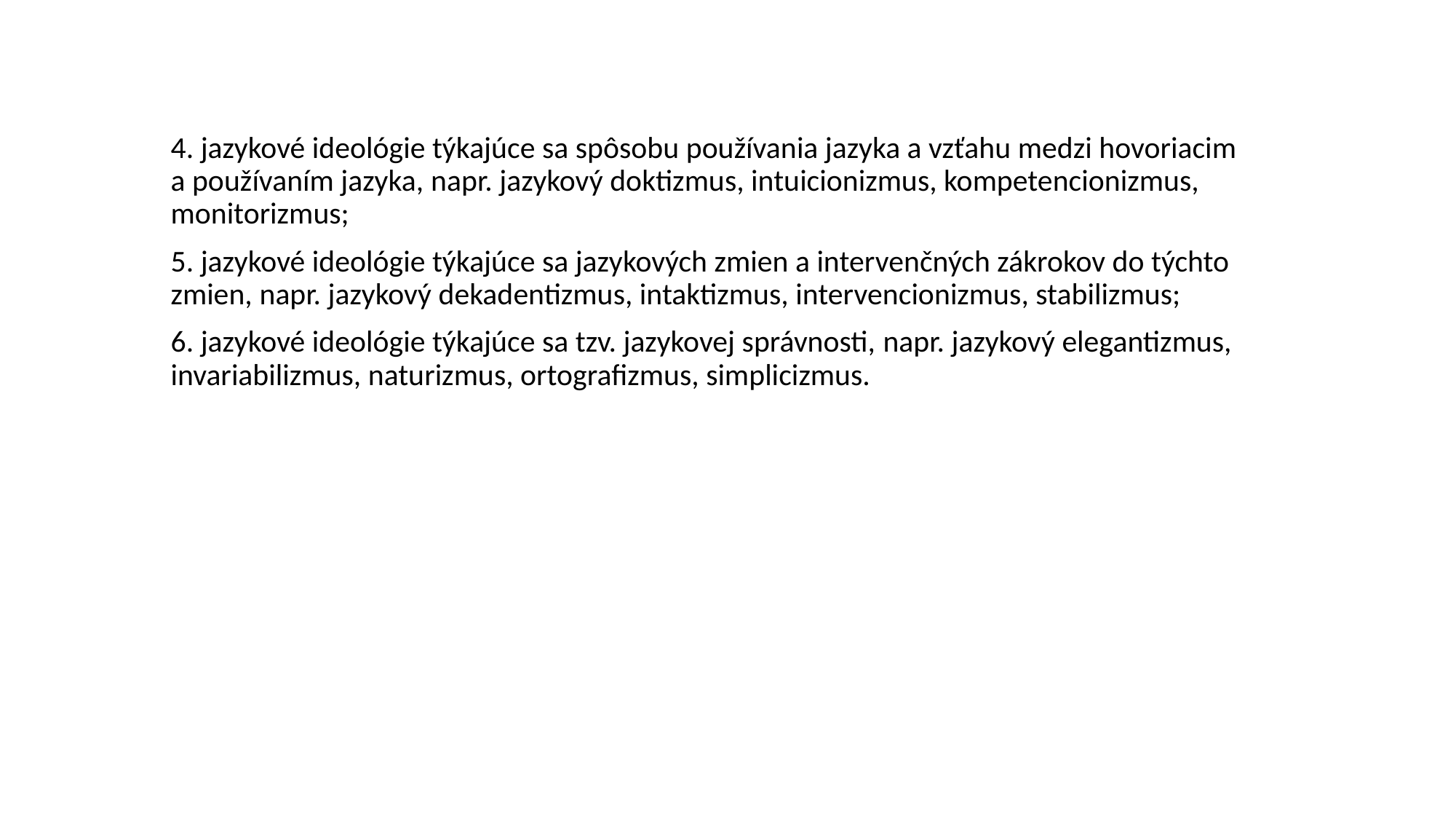

4. jazykové ideológie týkajúce sa spôsobu používania jazyka a vzťahu medzi hovoriacim a používaním jazyka, napr. jazykový doktizmus, intuicionizmus, kompetencionizmus, monitorizmus;
5. jazykové ideológie týkajúce sa jazykových zmien a intervenčných zákrokov do týchto zmien, napr. jazykový dekadentizmus, intaktizmus, intervencionizmus, stabilizmus;
6. jazykové ideológie týkajúce sa tzv. jazykovej správnosti, napr. jazykový elegantizmus, invariabilizmus, naturizmus, ortografizmus, simplicizmus.